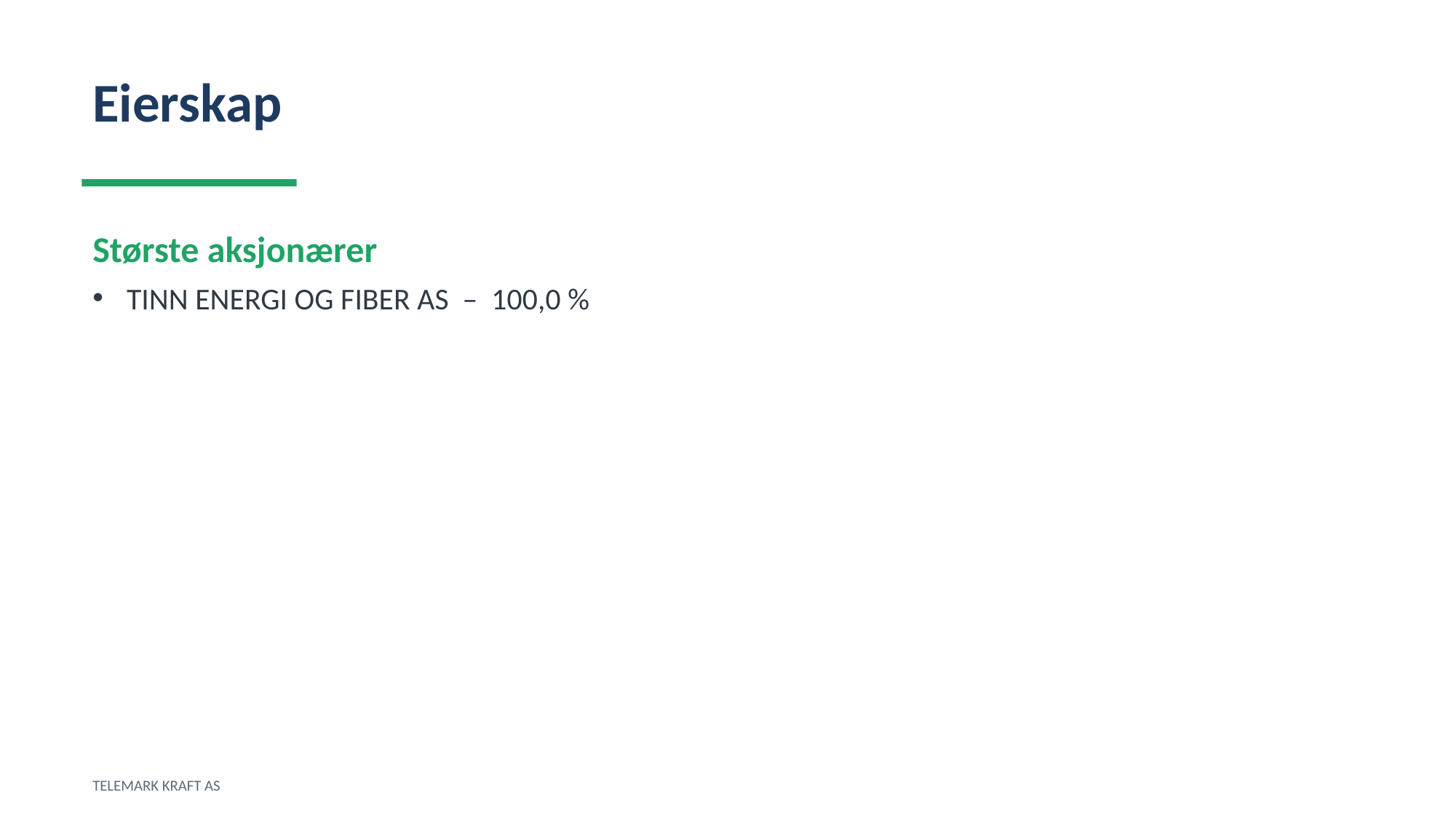

Eierskap

Største aksjonærer
TINN ENERGI OG FIBER AS  –  100,0 %
TELEMARK KRAFT AS